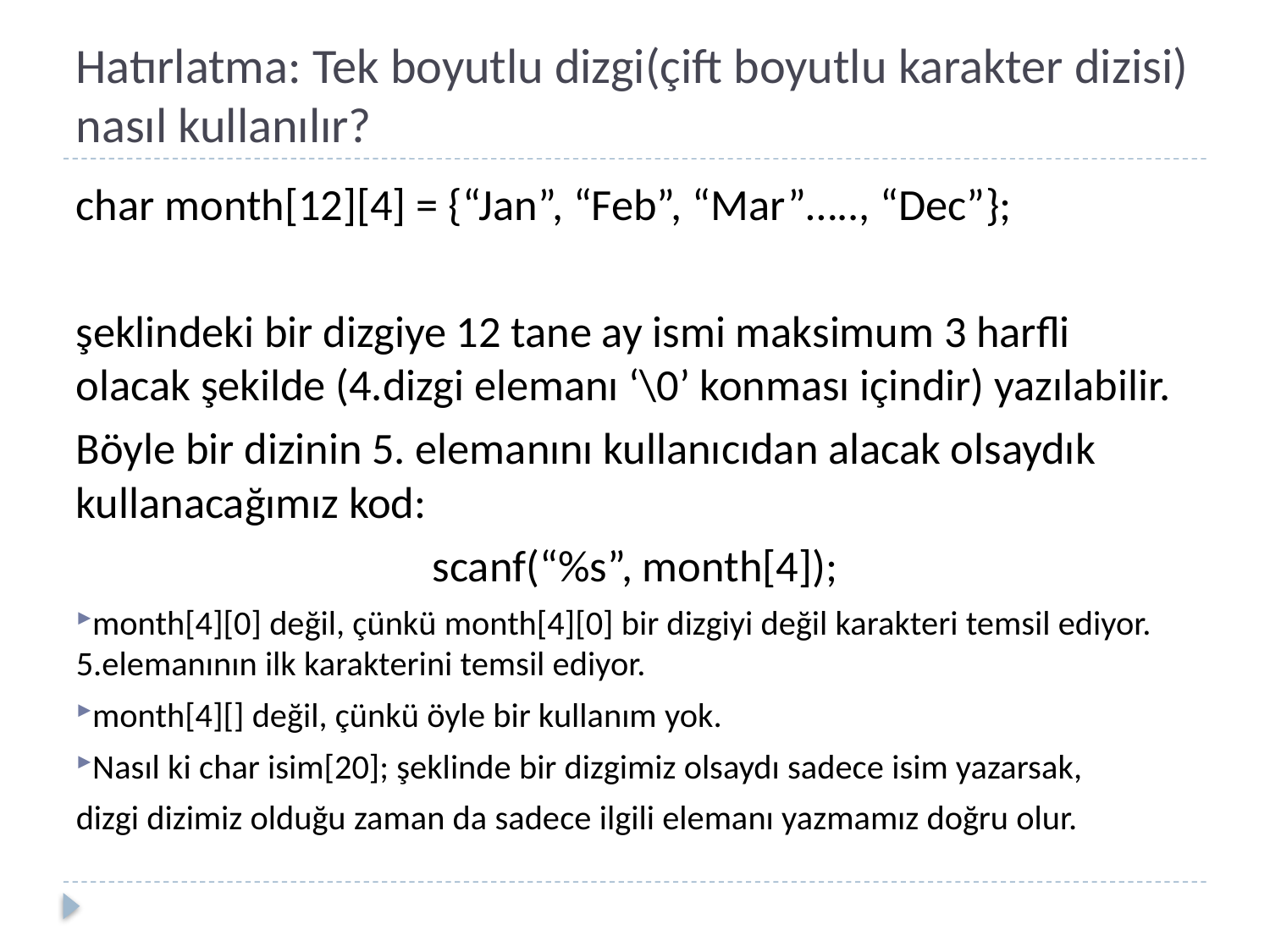

# Hatırlatma: Tek boyutlu dizgi(çift boyutlu karakter dizisi) nasıl kullanılır?
char month[12][4] = {“Jan”, “Feb”, “Mar”….., “Dec”};

şeklindeki bir dizgiye 12 tane ay ismi maksimum 3 harfli olacak şekilde (4.dizgi elemanı ‘\0’ konması içindir) yazılabilir.
Böyle bir dizinin 5. elemanını kullanıcıdan alacak olsaydık kullanacağımız kod:
scanf(“%s”, month[4]);
month[4][0] değil, çünkü month[4][0] bir dizgiyi değil karakteri temsil ediyor. 5.elemanının ilk karakterini temsil ediyor.
month[4][] değil, çünkü öyle bir kullanım yok.
Nasıl ki char isim[20]; şeklinde bir dizgimiz olsaydı sadece isim yazarsak,
dizgi dizimiz olduğu zaman da sadece ilgili elemanı yazmamız doğru olur.